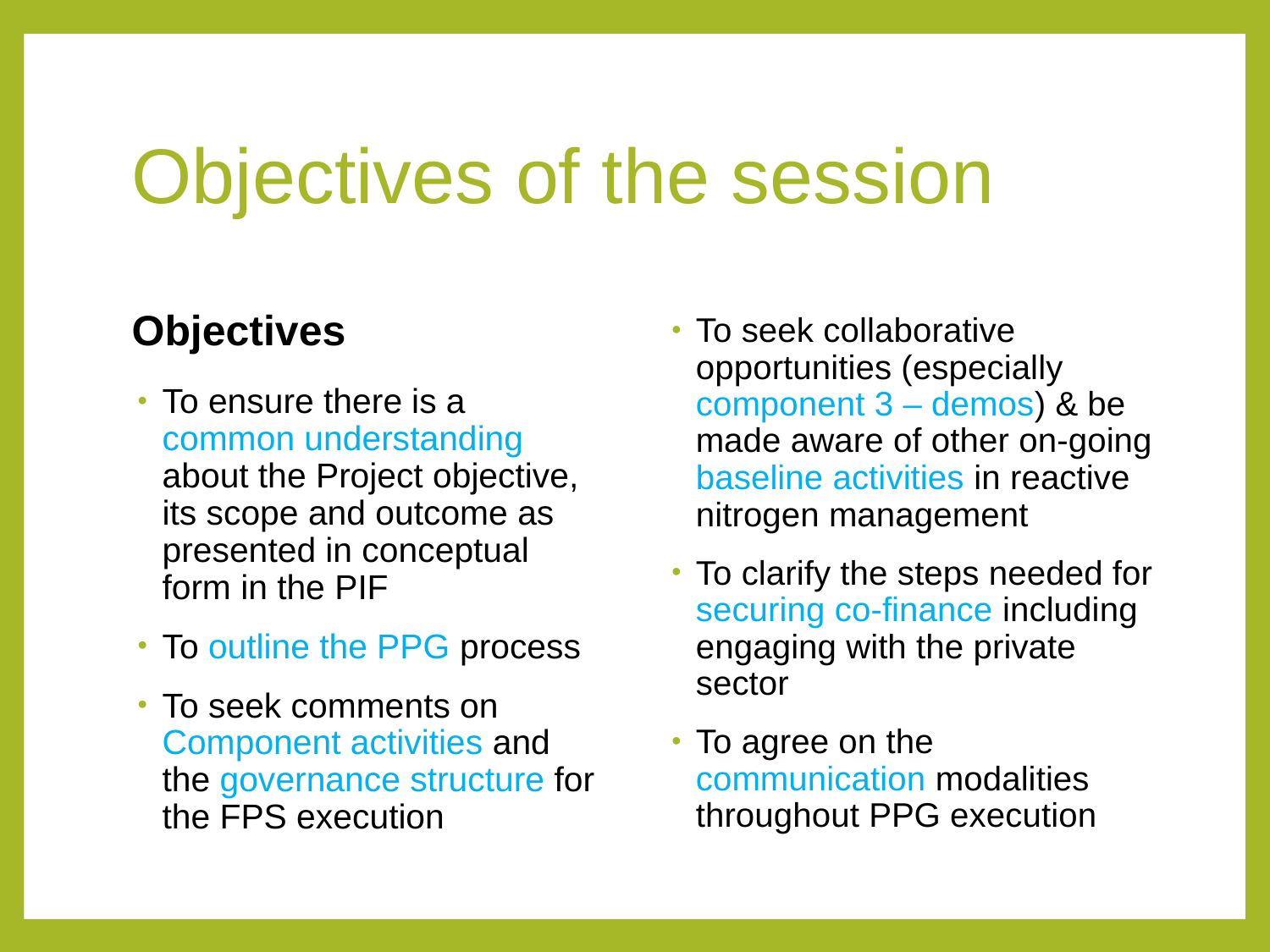

# Objectives of the session
Objectives
To seek collaborative opportunities (especially component 3 – demos) & be made aware of other on-going baseline activities in reactive nitrogen management
To clarify the steps needed for securing co-finance including engaging with the private sector
To agree on the communication modalities throughout PPG execution

To ensure there is a common understanding about the Project objective, its scope and outcome as presented in conceptual form in the PIF
To outline the PPG process
To seek comments on Component activities and the governance structure for the FPS execution